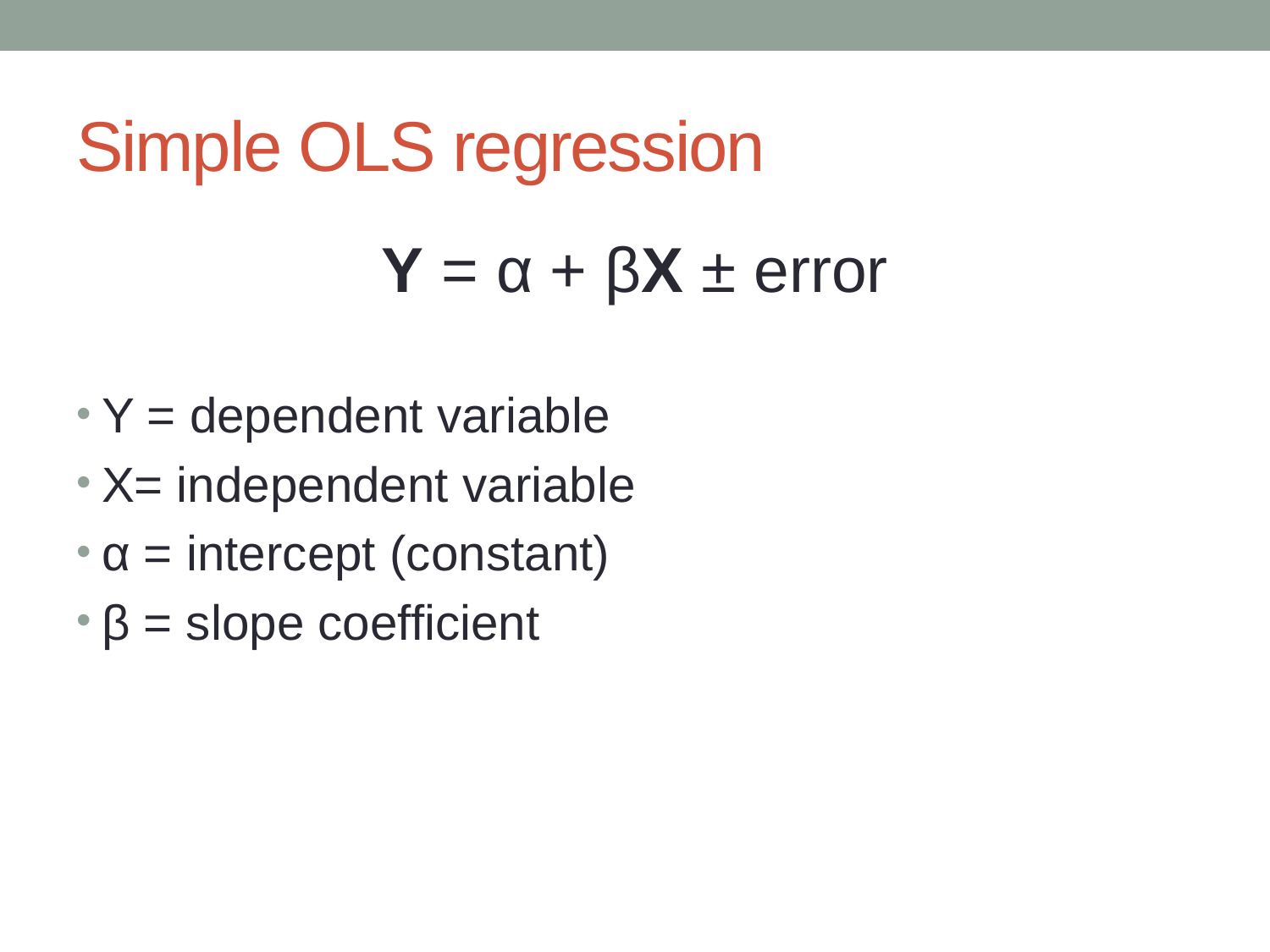

# Simple OLS regression
Y = α + βX ± error

Y = dependent variable
X= independent variable
α = intercept (constant)
β = slope coefficient